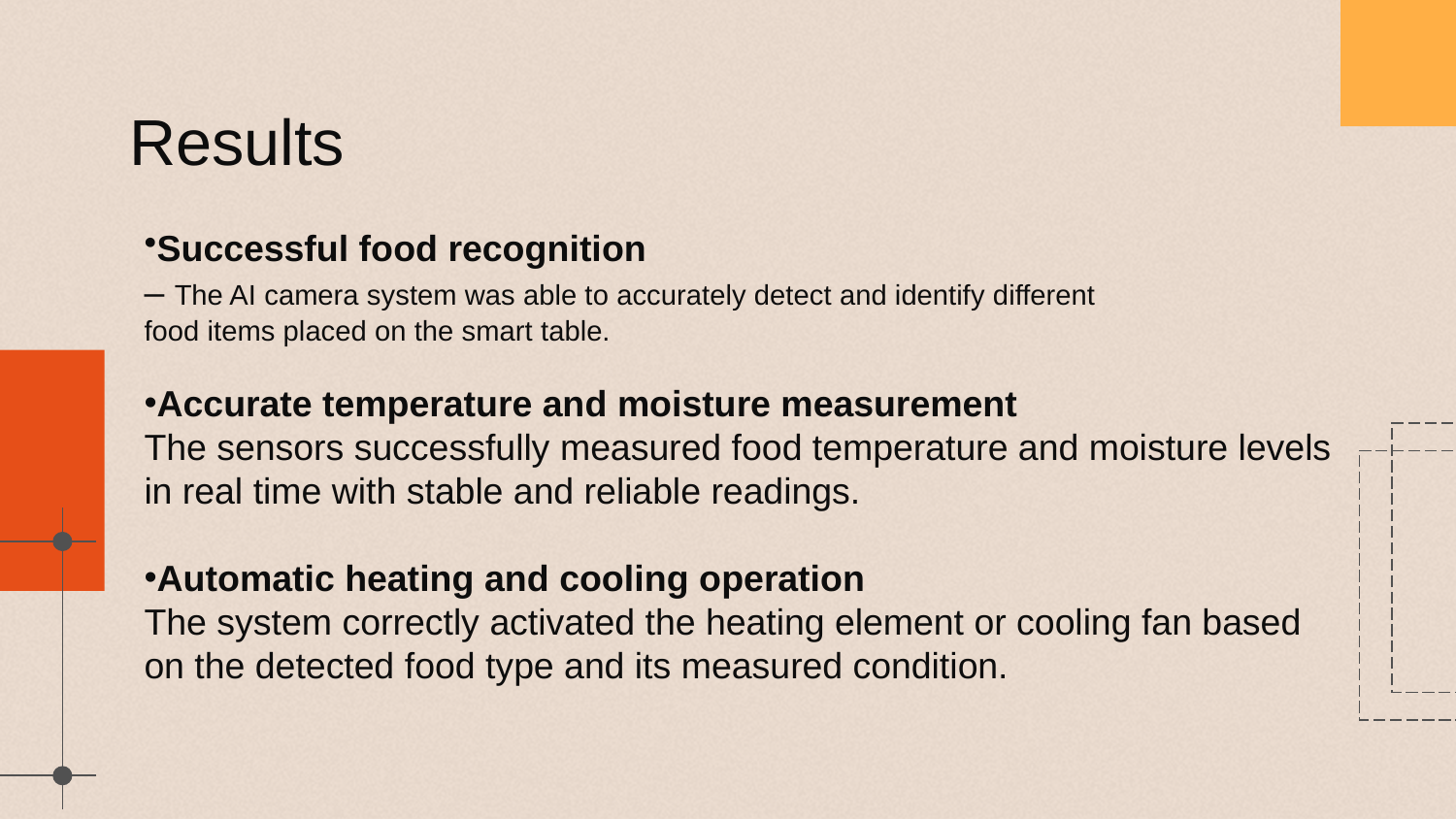

# Results
Successful food recognition
– The AI camera system was able to accurately detect and identify different
food items placed on the smart table.

Accurate temperature and moisture measurement
The sensors successfully measured food temperature and moisture levels
in real time with stable and reliable readings.

Automatic heating and cooling operation
The system correctly activated the heating element or cooling fan based on the detected food type and its measured condition.